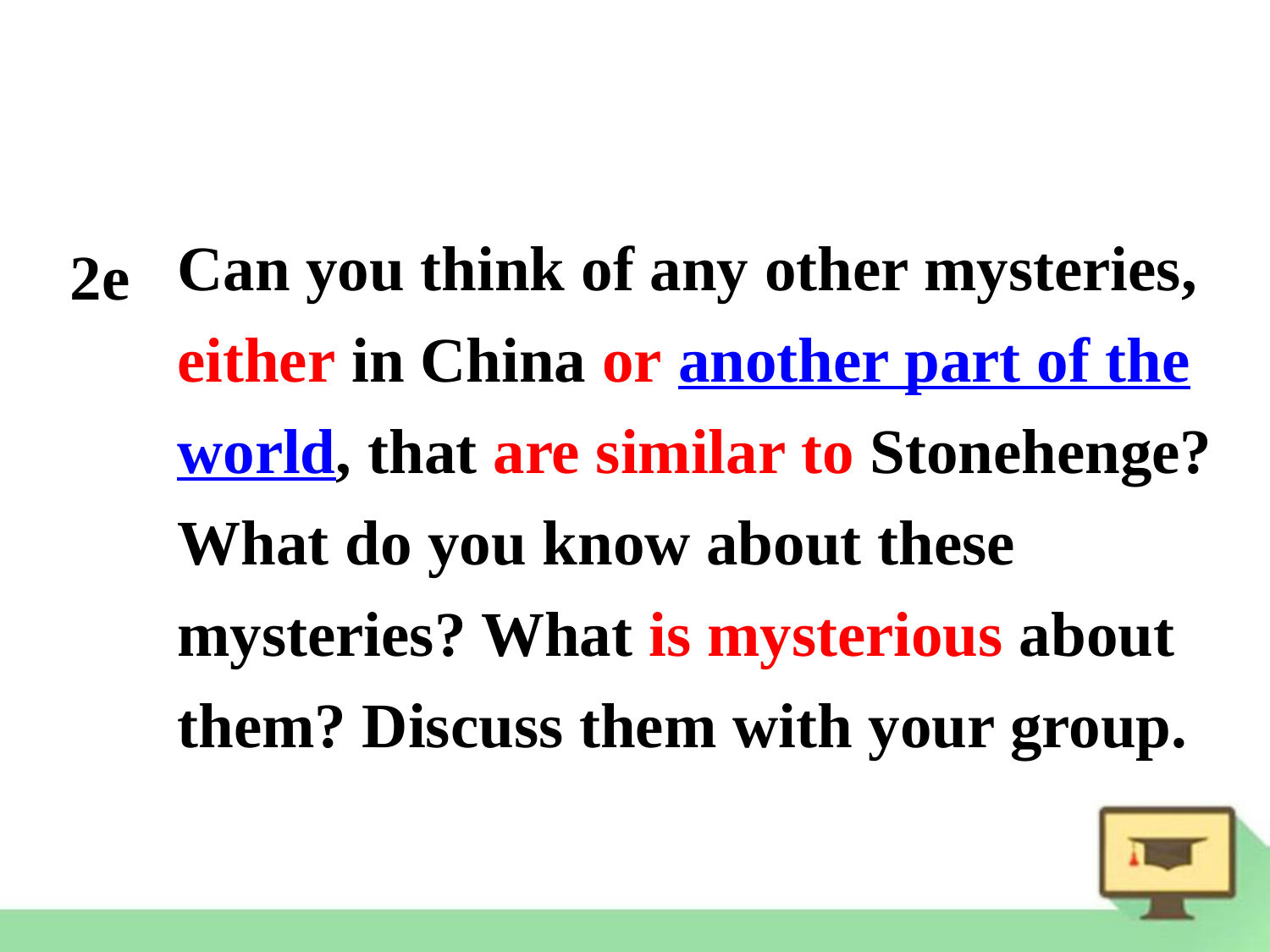

Can you think of any other mysteries, either in China or another part of the world, that are similar to Stonehenge? What do you know about these mysteries? What is mysterious about them? Discuss them with your group.
2e